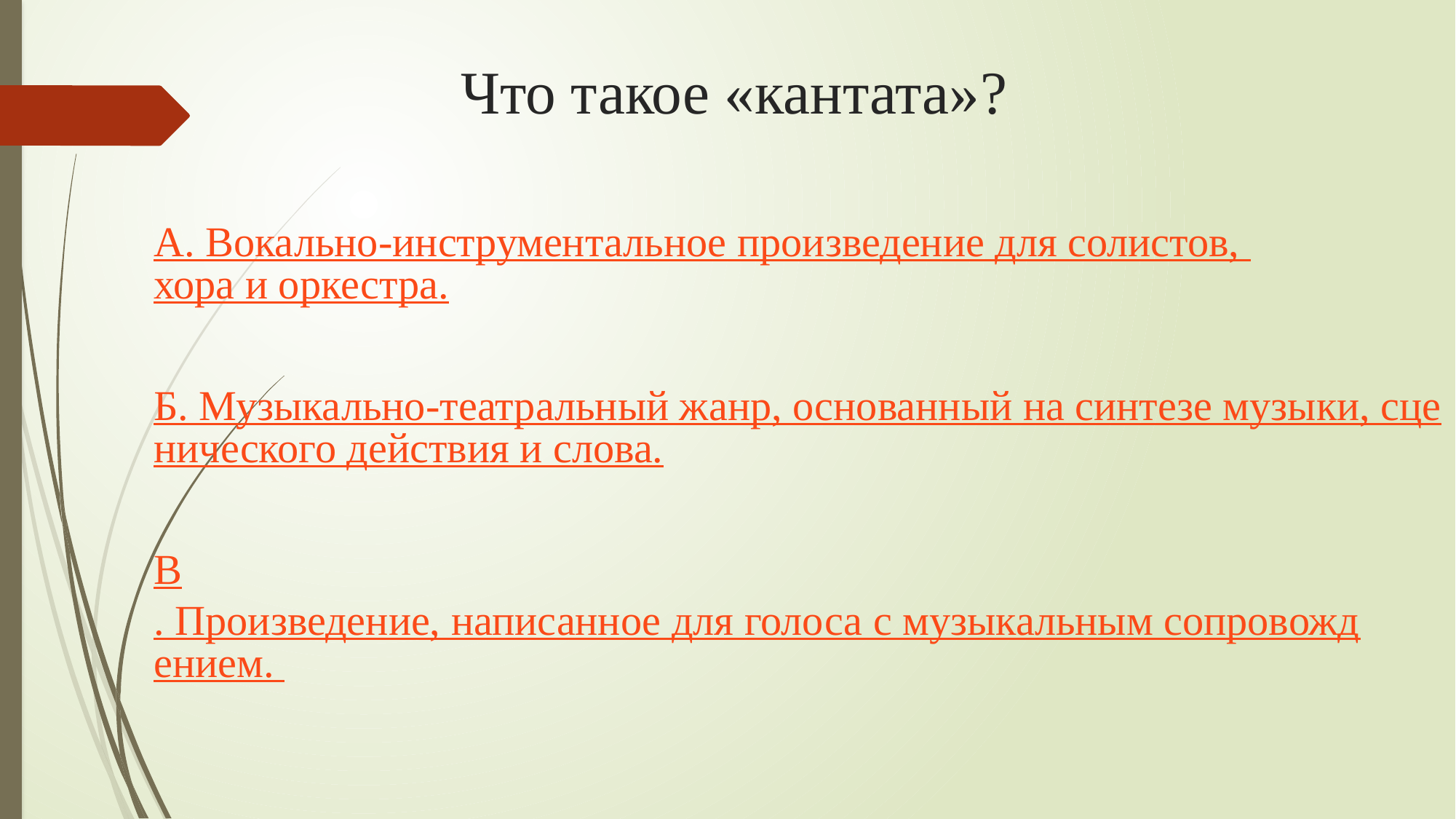

# Что такое «кантата»?
А. Вокально-инструментальное произведение для солистов, хора и оркестра.
Б. Музыкально-театральный жанр, основанный на синтезе музыки, сценического действия и слова.
В. Произведение, написанное для голоса с музыкальным сопровождением.